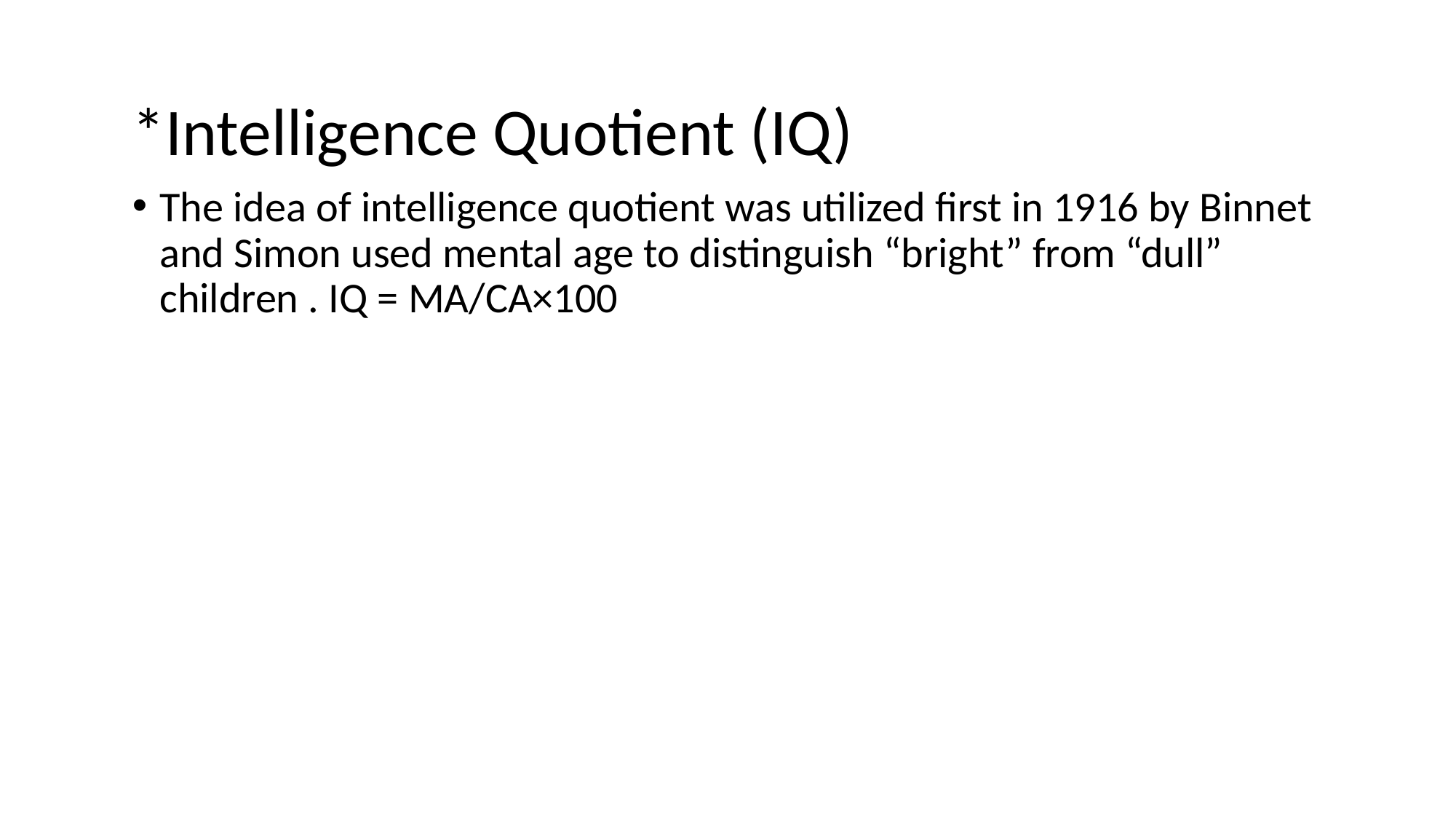

*Intelligence Quotient (IQ)
The idea of intelligence quotient was utilized first in 1916 by Binnet and Simon used mental age to distinguish “bright” from “dull” children . IQ = MA/CA×100
#